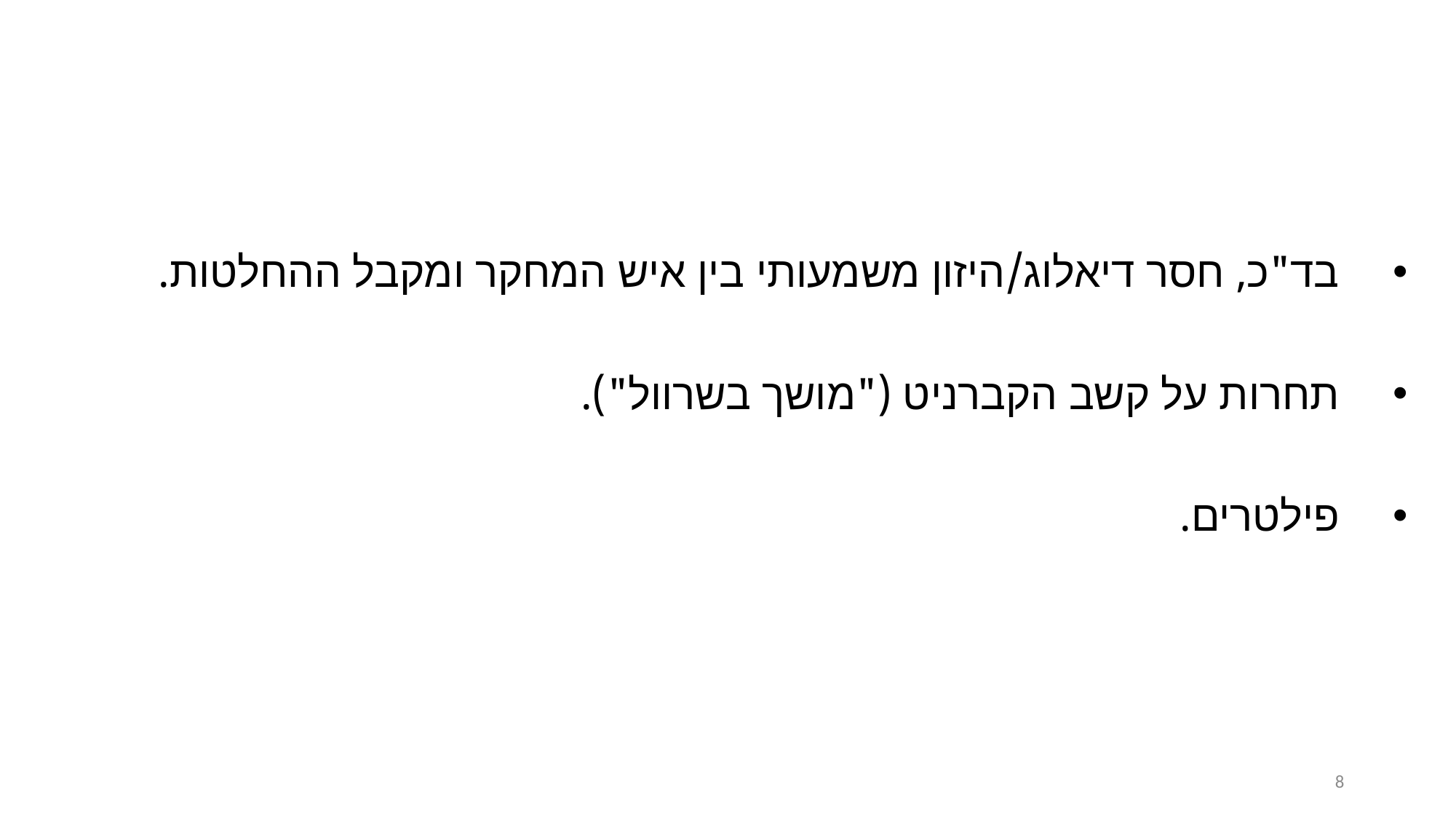

בד"כ, חסר דיאלוג/היזון משמעותי בין איש המחקר ומקבל ההחלטות.

תחרות על קשב הקברניט ("מושך בשרוול").

פילטרים.

8